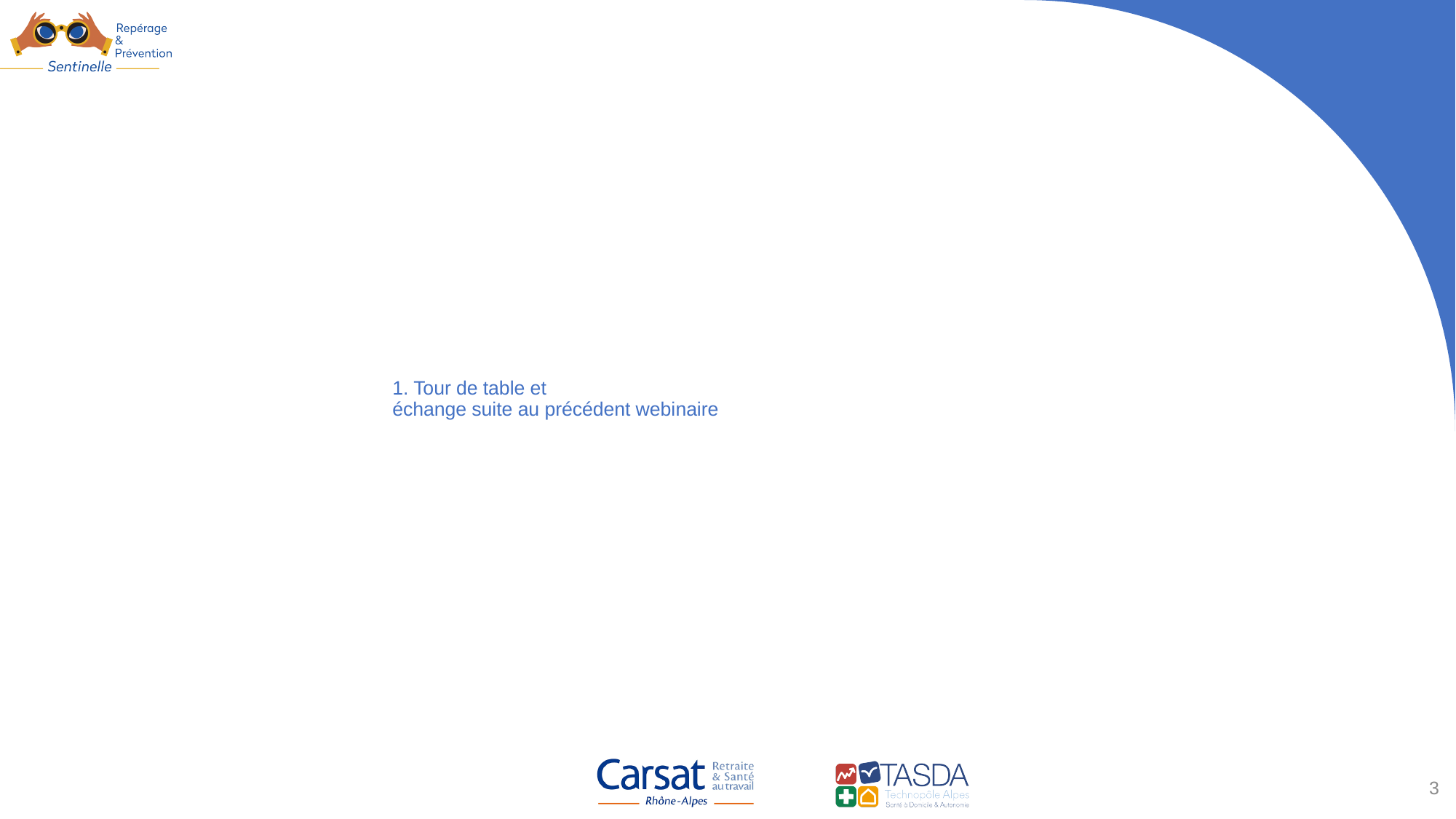

# 1. Tour de table et échange suite au précédent webinaire
3